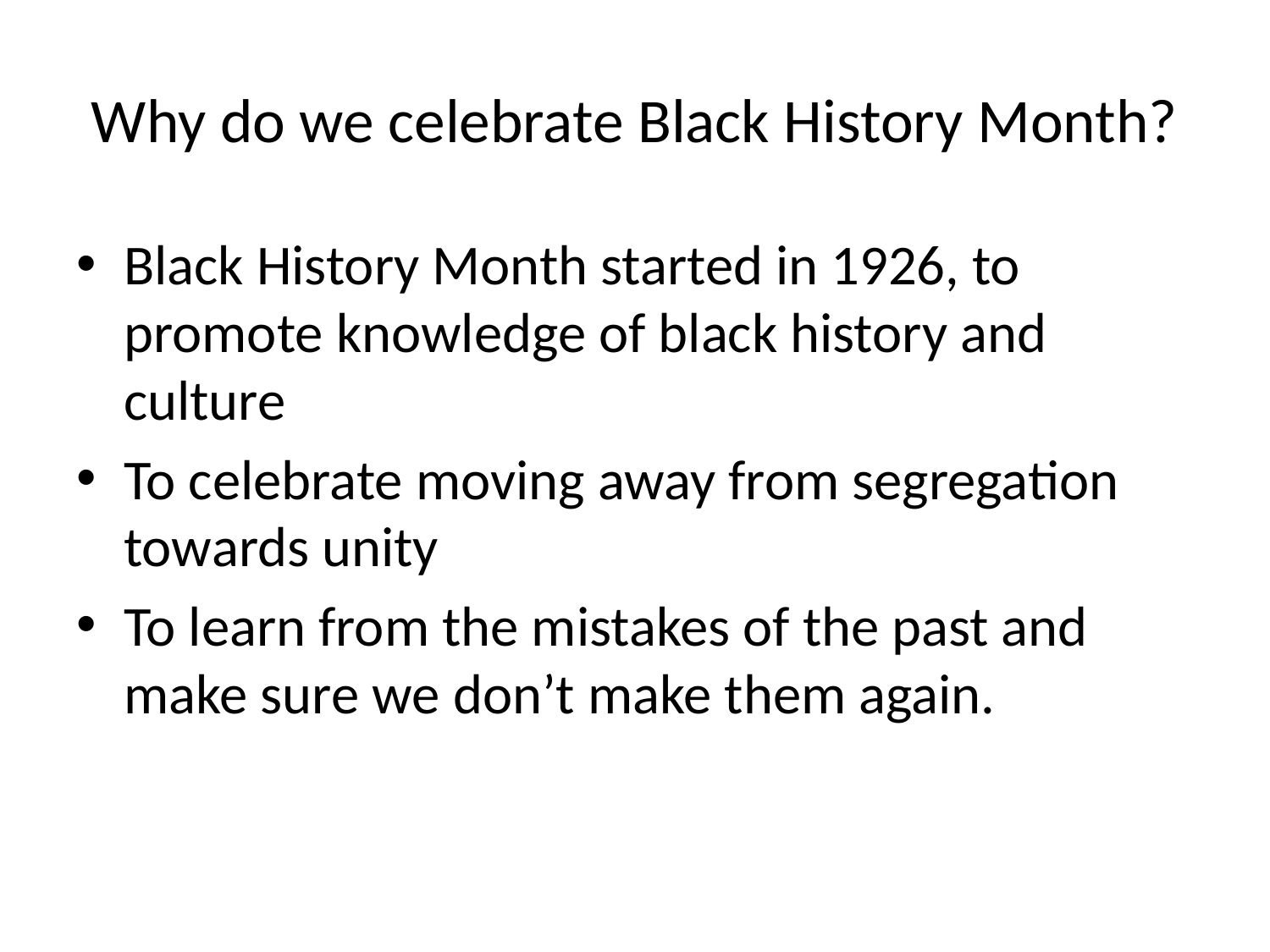

# Why do we celebrate Black History Month?
Black History Month started in 1926, to promote knowledge of black history and culture
To celebrate moving away from segregation towards unity
To learn from the mistakes of the past and make sure we don’t make them again.